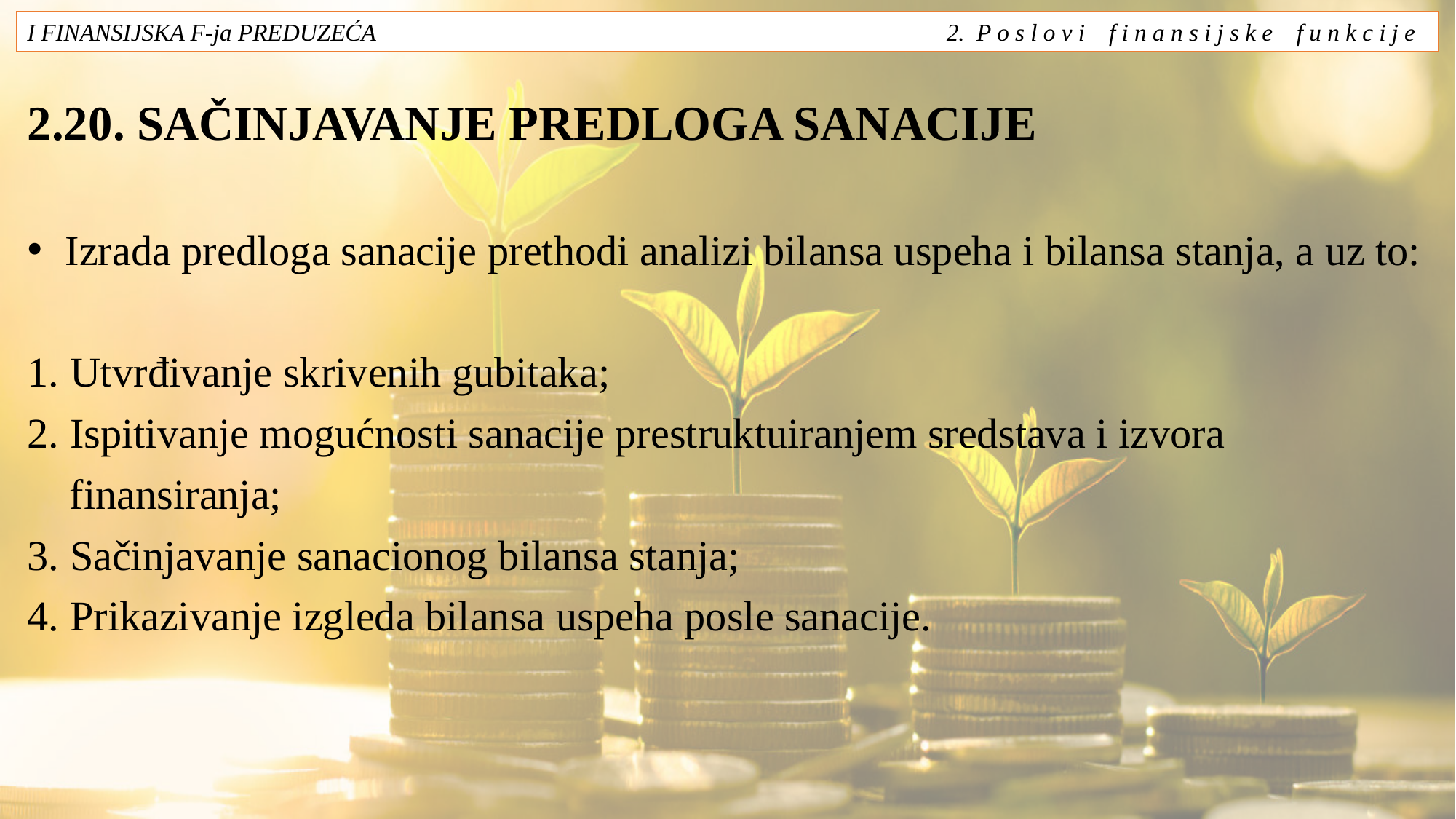

I FINANSIJSKA F-ja PREDUZEĆA                                                                                               2.  P o s l o v i    f i n a n s i j s k e    f u n k c i j e
# 2.20. SAČINJAVANJE PREDLOGA SANACIJE

 Izrada predloga sanacije prethodi analizi bilansa uspeha i bilansa stanja, a uz to:

1. Utvrđivanje skrivenih gubitaka;
2. Ispitivanje mogućnosti sanacije prestruktuiranjem sredstava i izvora
    finansiranja;
3. Sačinjavanje sanacionog bilansa stanja;
4. Prikazivanje izgleda bilansa uspeha posle sanacije.